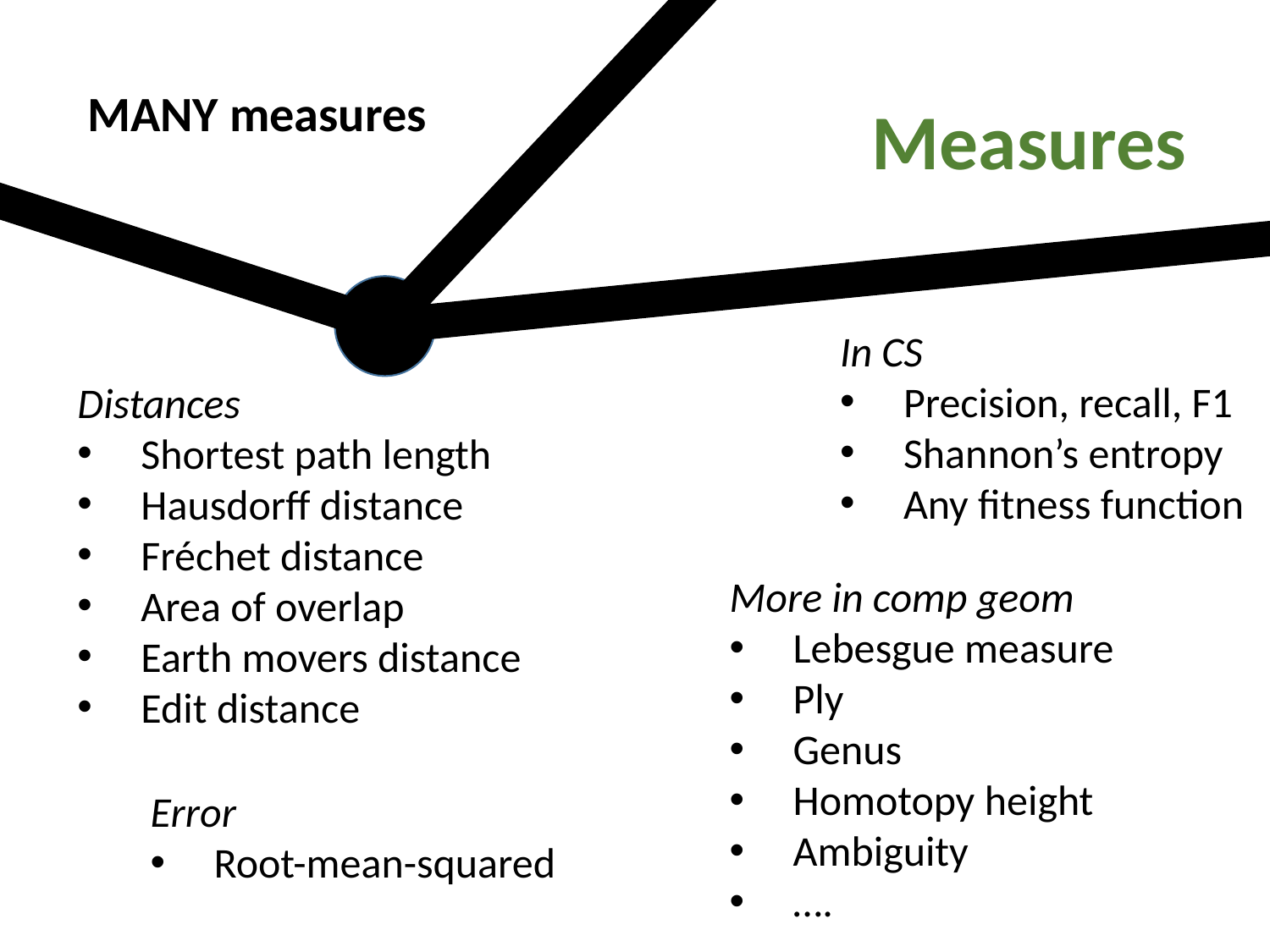

MANY measures
Measures

In CS
Precision, recall, F1
Shannon’s entropy
Any fitness function
Distances
Shortest path length
Hausdorff distance
Fréchet distance
Area of overlap
Earth movers distance
Edit distance
More in comp geom
Lebesgue measure
Ply
Genus
Homotopy height
Ambiguity
….
Error
Root-mean-squared